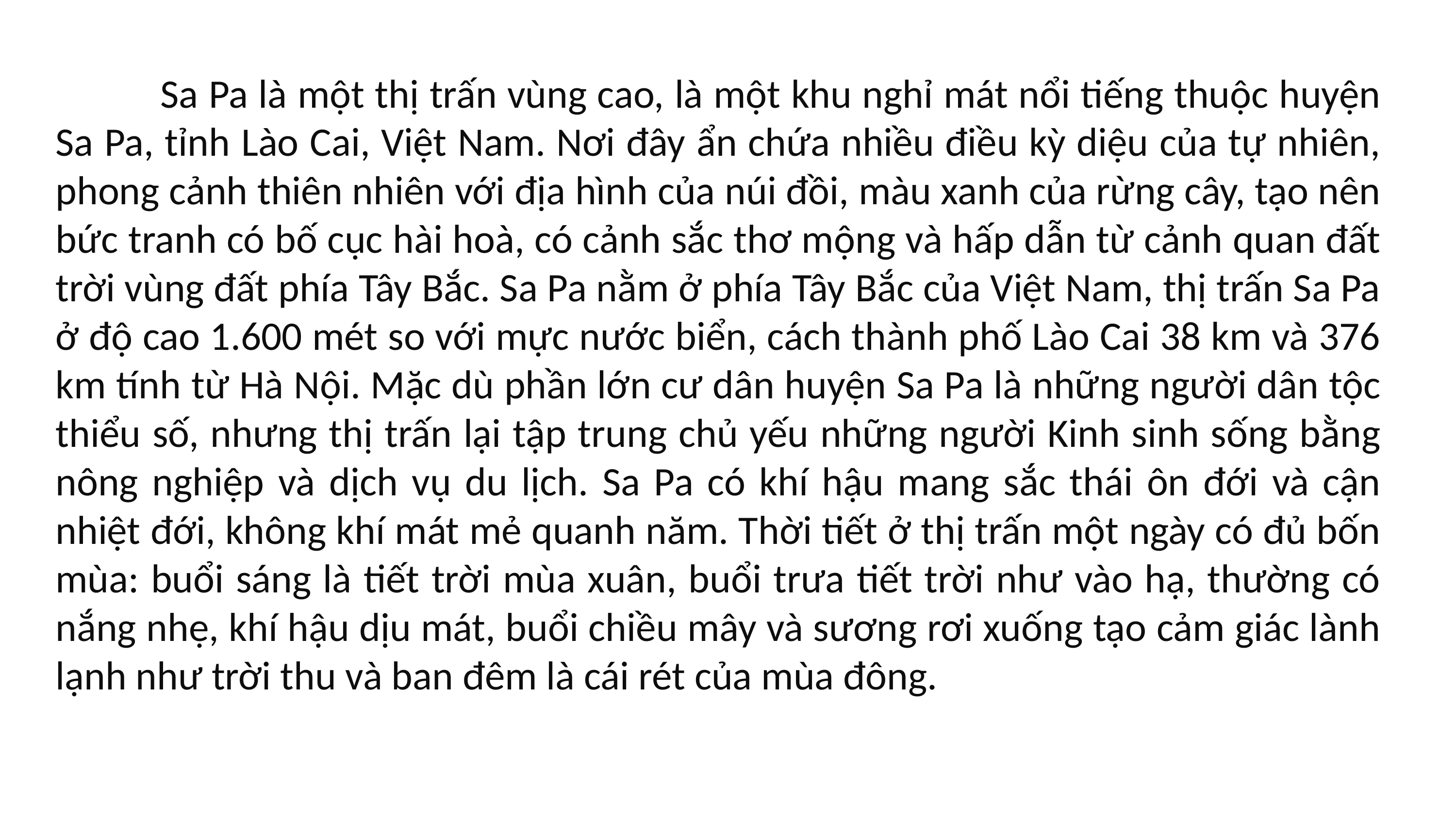

Sa Pa là một thị trấn vùng cao, là một khu nghỉ mát nổi tiếng thuộc huyện Sa Pa, tỉnh Lào Cai, Việt Nam. Nơi đây ẩn chứa nhiều điều kỳ diệu của tự nhiên, phong cảnh thiên nhiên với địa hình của núi đồi, màu xanh của rừng cây, tạo nên bức tranh có bố cục hài hoà, có cảnh sắc thơ mộng và hấp dẫn từ cảnh quan đất trời vùng đất phía Tây Bắc. Sa Pa nằm ở phía Tây Bắc của Việt Nam, thị trấn Sa Pa ở độ cao 1.600 mét so với mực nước biển, cách thành phố Lào Cai 38 km và 376 km tính từ Hà Nội. Mặc dù phần lớn cư dân huyện Sa Pa là những người dân tộc thiểu số, nhưng thị trấn lại tập trung chủ yếu những người Kinh sinh sống bằng nông nghiệp và dịch vụ du lịch. Sa Pa có khí hậu mang sắc thái ôn đới và cận nhiệt đới, không khí mát mẻ quanh năm. Thời tiết ở thị trấn một ngày có đủ bốn mùa: buổi sáng là tiết trời mùa xuân, buổi trưa tiết trời như vào hạ, thường có nắng nhẹ, khí hậu dịu mát, buổi chiều mây và sương rơi xuống tạo cảm giác lành lạnh như trời thu và ban đêm là cái rét của mùa đông.